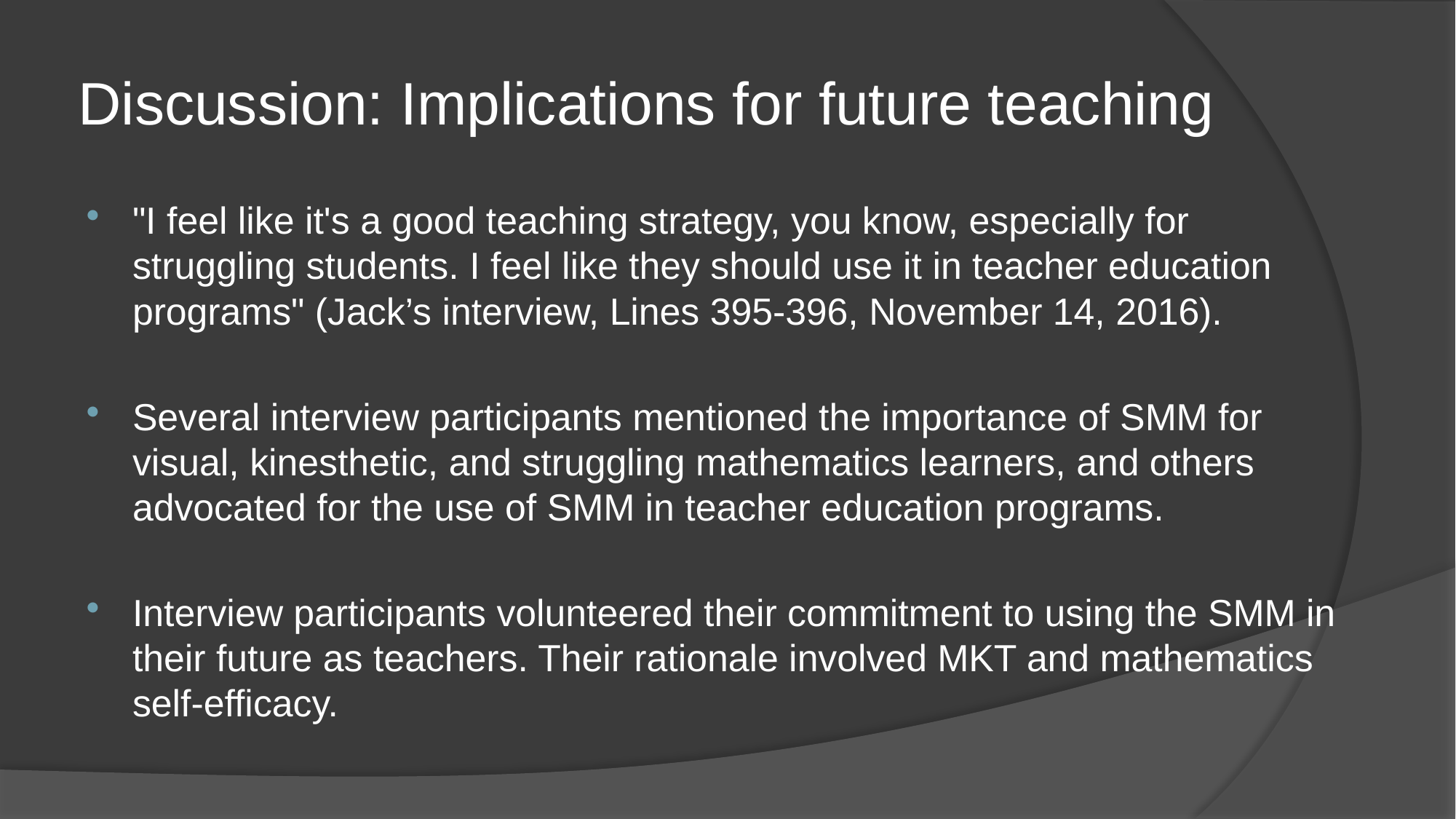

# Discussion: Implications for future teaching
"I feel like it's a good teaching strategy, you know, especially for struggling students. I feel like they should use it in teacher education programs" (Jack’s interview, Lines 395-396, November 14, 2016).

Several interview participants mentioned the importance of SMM for visual, kinesthetic, and struggling mathematics learners, and others advocated for the use of SMM in teacher education programs.

Interview participants volunteered their commitment to using the SMM in their future as teachers. Their rationale involved MKT and mathematics self-efficacy.